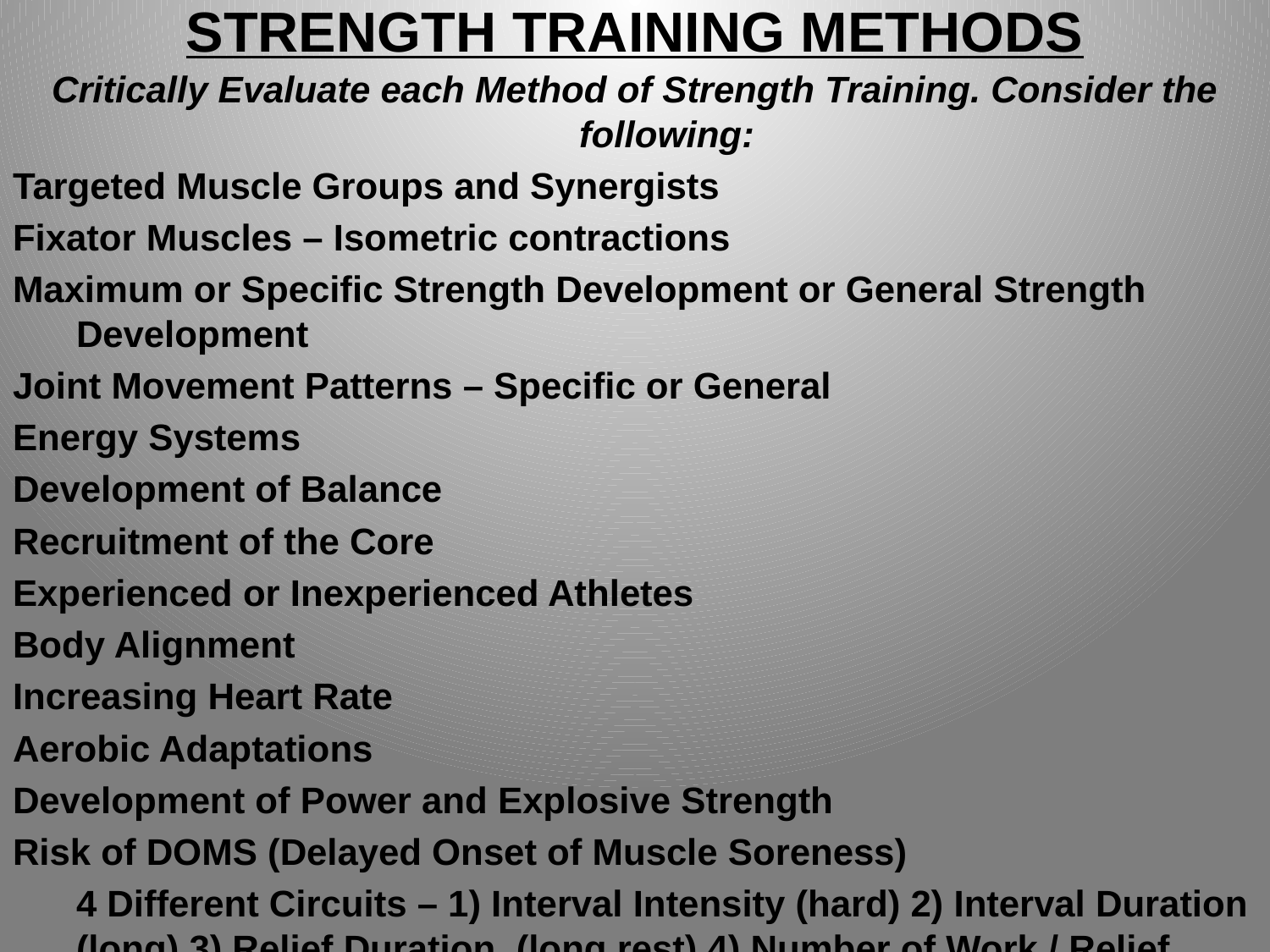

# STRENGTH TRAINING METHODS
Critically Evaluate each Method of Strength Training. Consider the following:
Targeted Muscle Groups and Synergists
Fixator Muscles – Isometric contractions
Maximum or Specific Strength Development or General Strength Development
Joint Movement Patterns – Specific or General
Energy Systems
Development of Balance
Recruitment of the Core
Experienced or Inexperienced Athletes
Body Alignment
Increasing Heart Rate
Aerobic Adaptations
Development of Power and Explosive Strength
Risk of DOMS (Delayed Onset of Muscle Soreness)
	4 Different Circuits – 1) Interval Intensity (hard) 2) Interval Duration (long) 3) Relief Duration  (long rest) 4) Number of Work / Relief Intervals